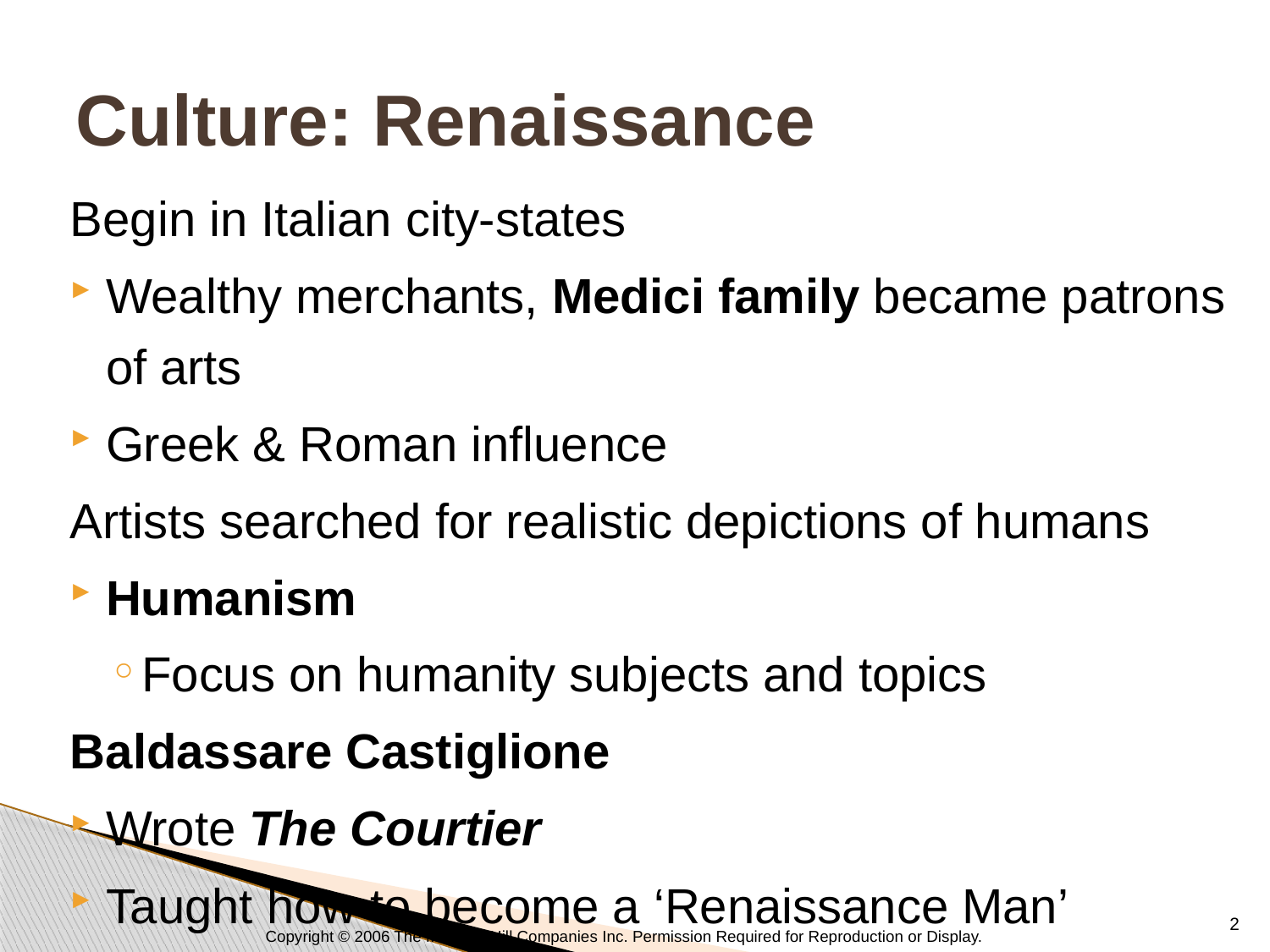

# Culture: Renaissance
Begin in Italian city-states
Wealthy merchants, Medici family became patrons of arts
Greek & Roman influence
Artists searched for realistic depictions of humans
Humanism
Focus on humanity subjects and topics
Baldassare Castiglione
Wrote The Courtier
Taught how to become a ‘Renaissance Man’

2